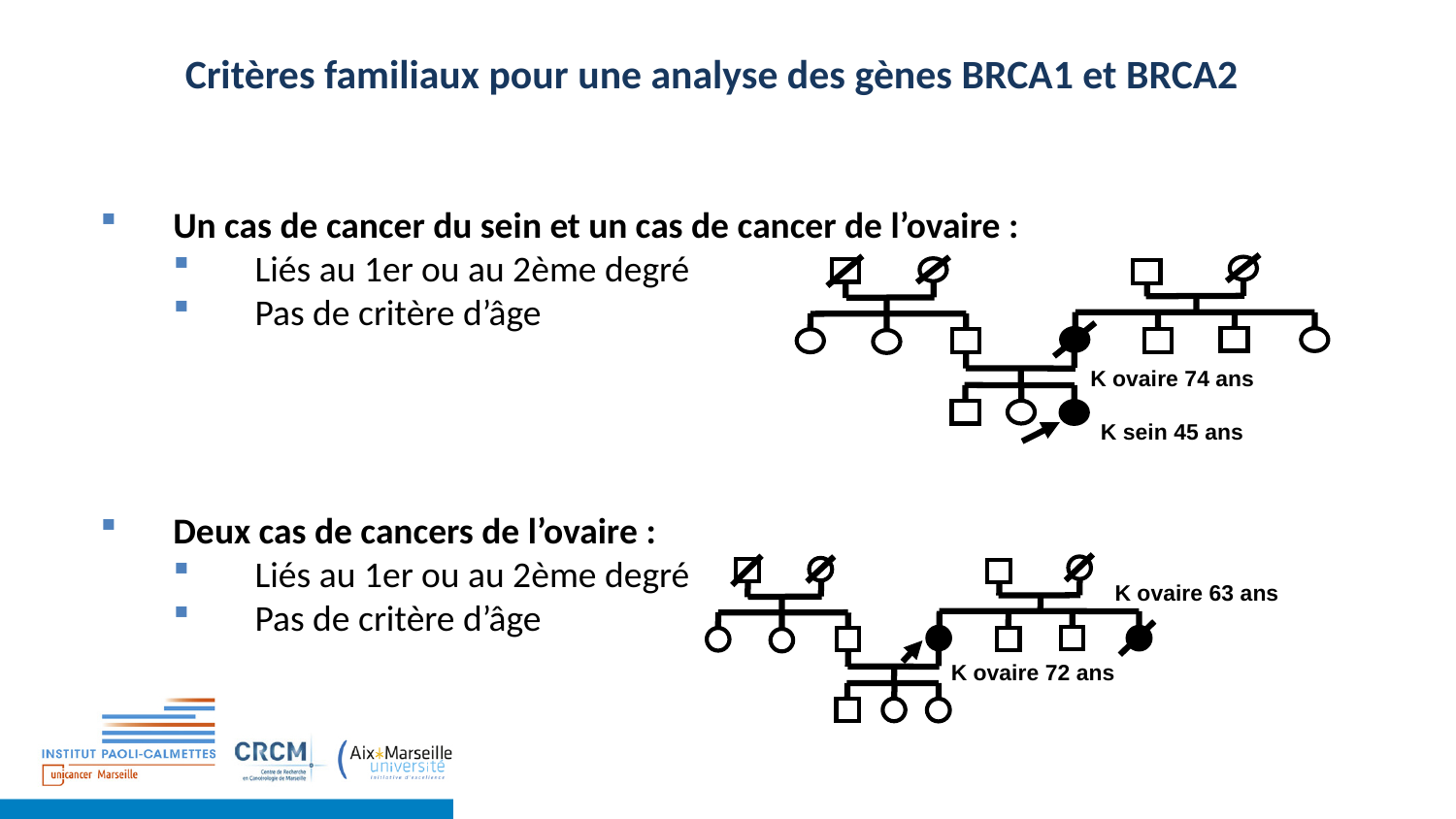

Critères familiaux pour une analyse des gènes BRCA1 et BRCA2

Un cas de cancer du sein et un cas de cancer de l’ovaire :
Liés au 1er ou au 2ème degré
Pas de critère d’âge

Deux cas de cancers de l’ovaire :
Liés au 1er ou au 2ème degré
Pas de critère d’âge

K ovaire 74 ans

K sein 45 ans

K ovaire 63 ans

K ovaire 72 ans